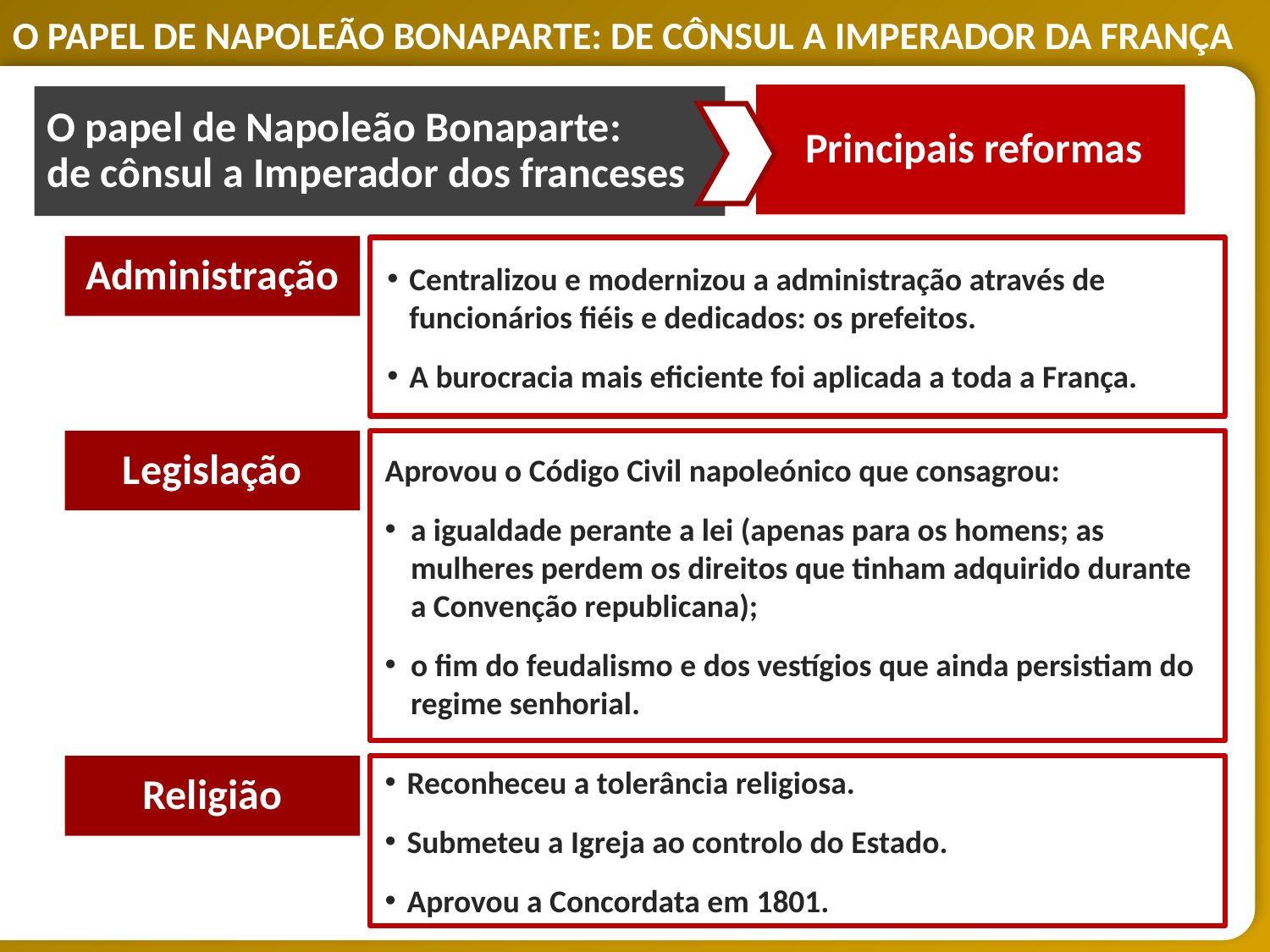

Principais reformas
O papel de Napoleão Bonaparte:
de cônsul a Imperador dos franceses

Administração
Centralizou e modernizou a administração através de funcionários fiéis e dedicados: os prefeitos.
A burocracia mais eficiente foi aplicada a toda a França.
Legislação
Aprovou o Código Civil napoleónico que consagrou:
a igualdade perante a lei (apenas para os homens; as mulheres perdem os direitos que tinham adquirido durante a Convenção republicana);
o fim do feudalismo e dos vestígios que ainda persistiam do regime senhorial.
Religião
Reconheceu a tolerância religiosa.
Submeteu a Igreja ao controlo do Estado.
Aprovou a Concordata em 1801.